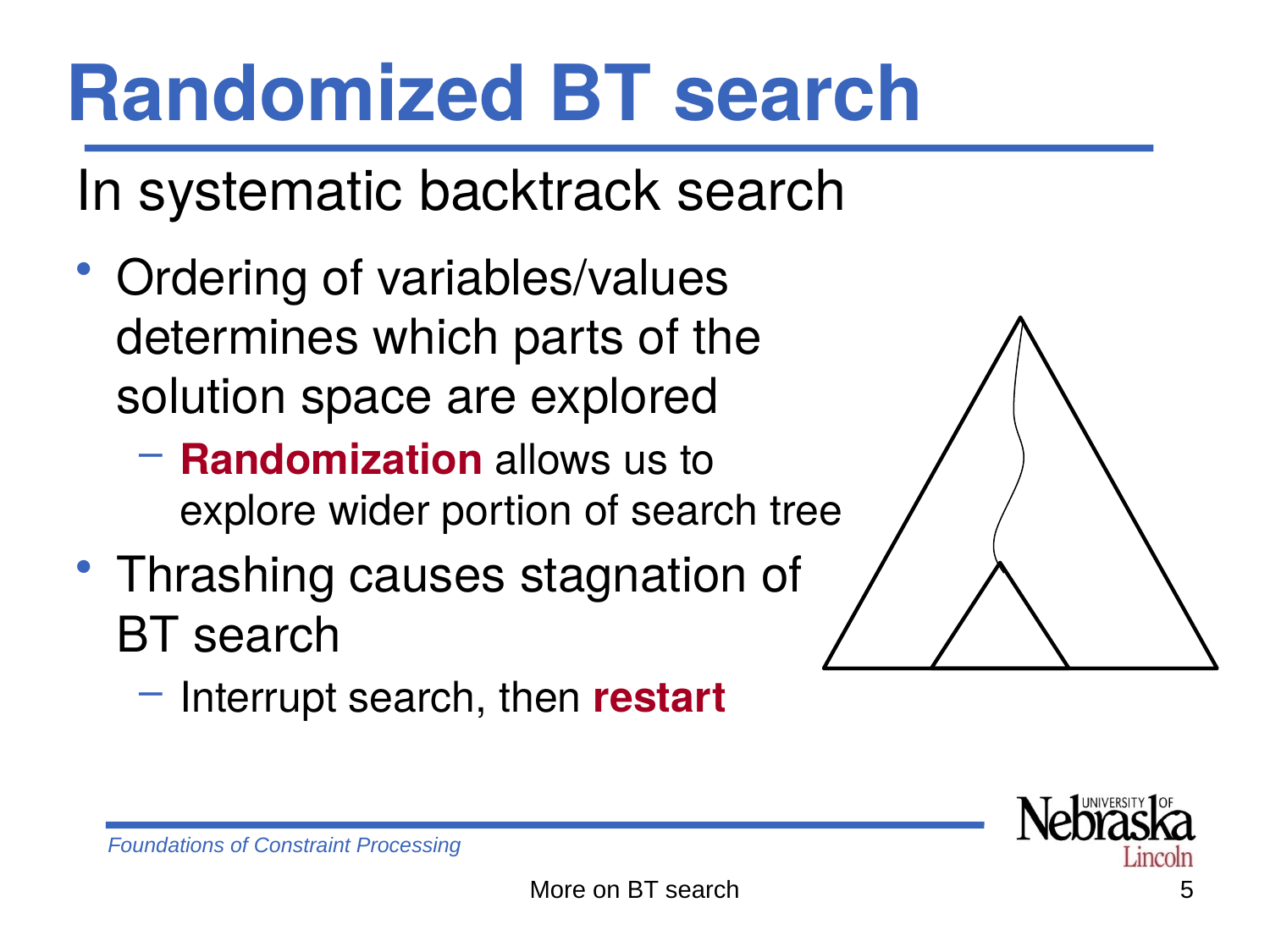

# Randomized BT search
In systematic backtrack search
Ordering of variables/values determines which parts of the solution space are explored
Randomization allows us to explore wider portion of search tree
Thrashing causes stagnation of BT search
Interrupt search, then restart

More on BT search
5